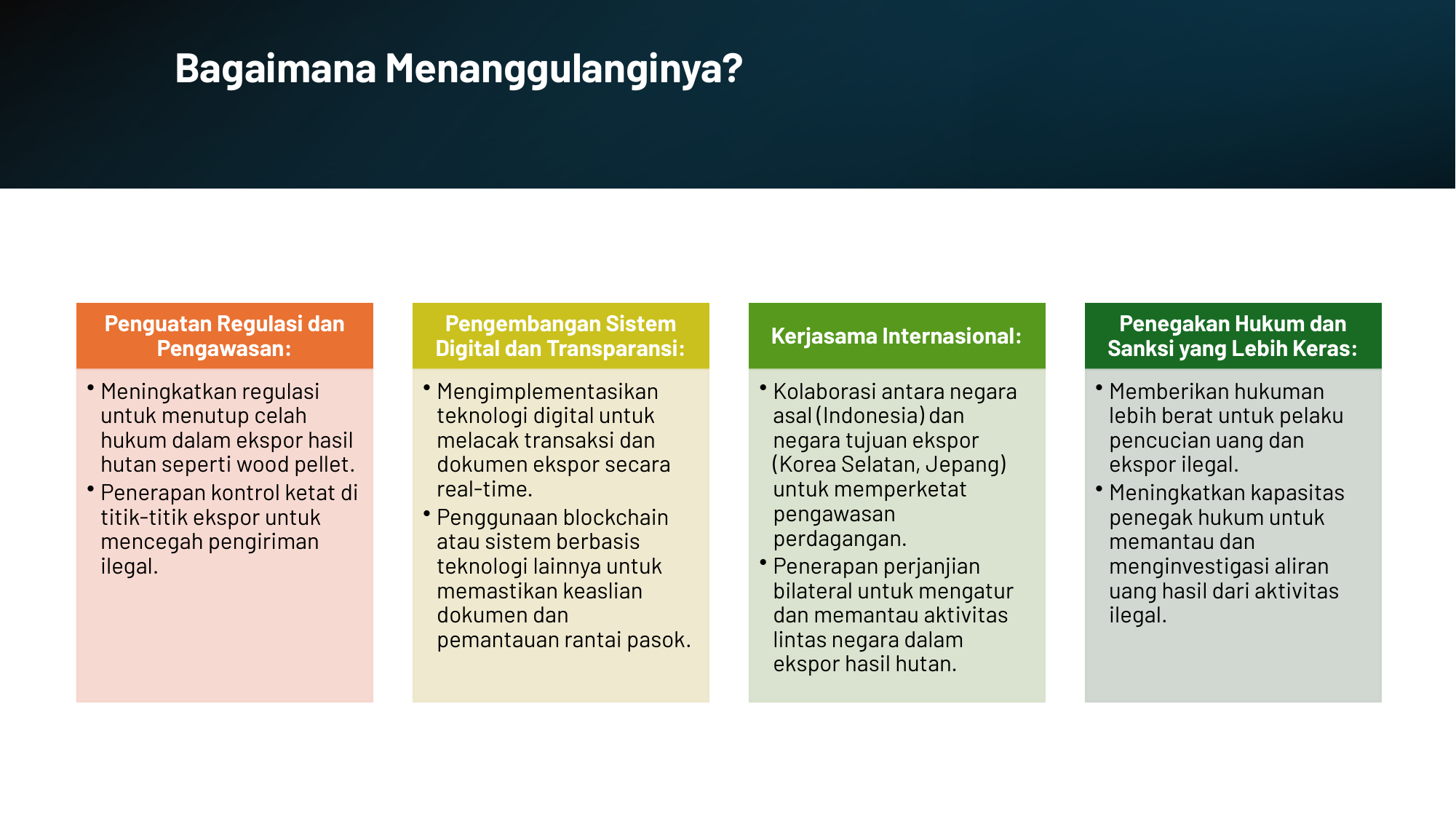

# Bagaimana Menanggulanginya?
Penguatan Regulasi dan Pengawasan:
Meningkatkan regulasi untuk menutup celah hukum dalam ekspor hasil hutan seperti wood pellet.
Penerapan kontrol ketat di titik-titik ekspor untuk mencegah pengiriman ilegal.
Pengembangan Sistem Digital dan Transparansi:
Mengimplementasikan teknologi digital untuk melacak transaksi dan dokumen ekspor secara real-time.
Penggunaan blockchain atau sistem berbasis teknologi lainnya untuk memastikan keaslian dokumen dan pemantauan rantai pasok.
Kerjasama Internasional:
Kolaborasi antara negara asal (Indonesia) dan negara tujuan ekspor (Korea Selatan, Jepang) untuk memperketat pengawasan perdagangan.
Penerapan perjanjian bilateral untuk mengatur dan memantau aktivitas lintas negara dalam ekspor hasil hutan.
Penegakan Hukum dan Sanksi yang Lebih Keras:
Memberikan hukuman lebih berat untuk pelaku pencucian uang dan ekspor ilegal.
Meningkatkan kapasitas penegak hukum untuk memantau dan menginvestigasi aliran uang hasil dari aktivitas ilegal.